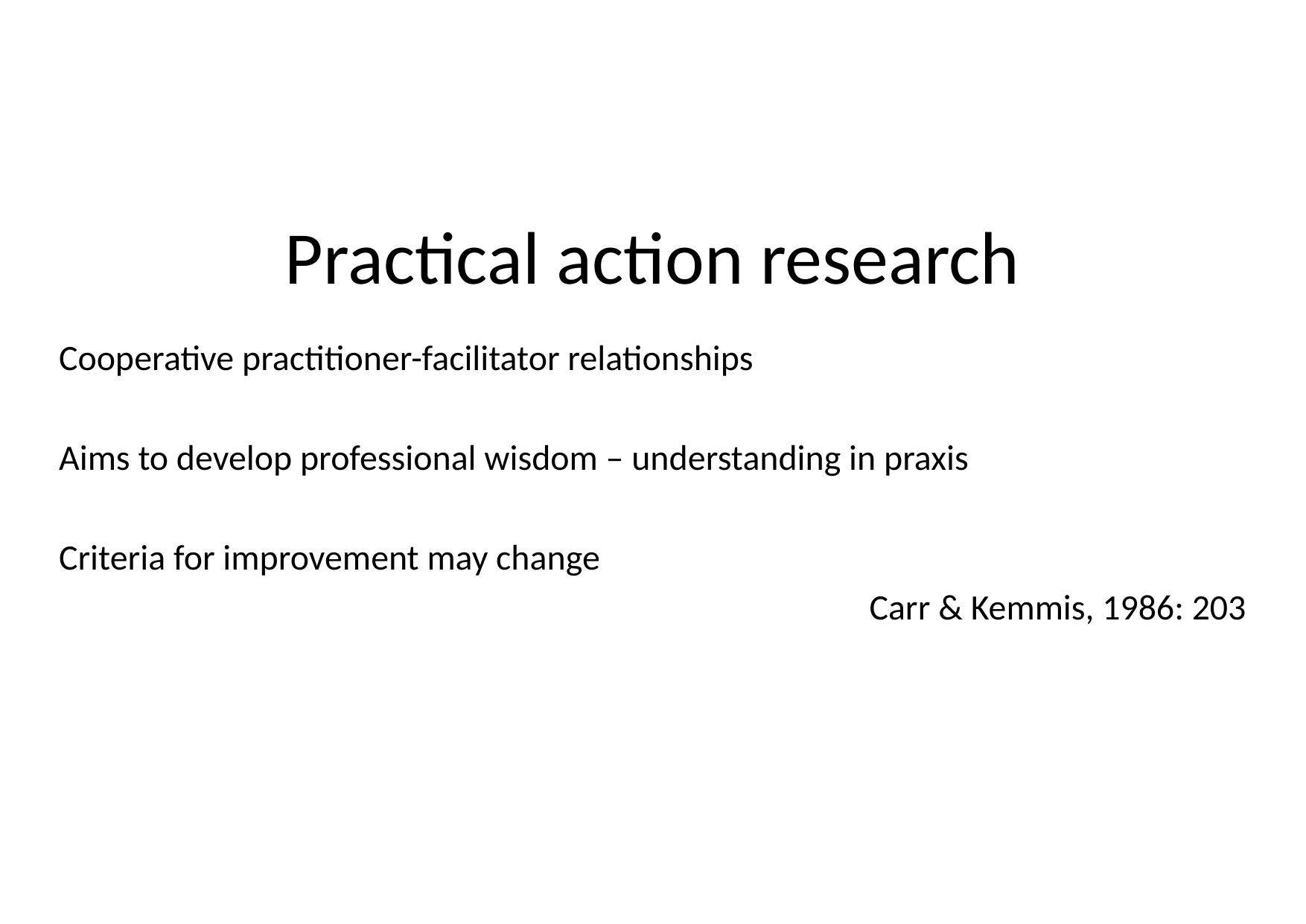

Practical action research

Cooperative practitioner-facilitator relationships

Aims to develop professional wisdom – understanding in praxis

Criteria for improvement may change
Carr & Kemmis, 1986: 203